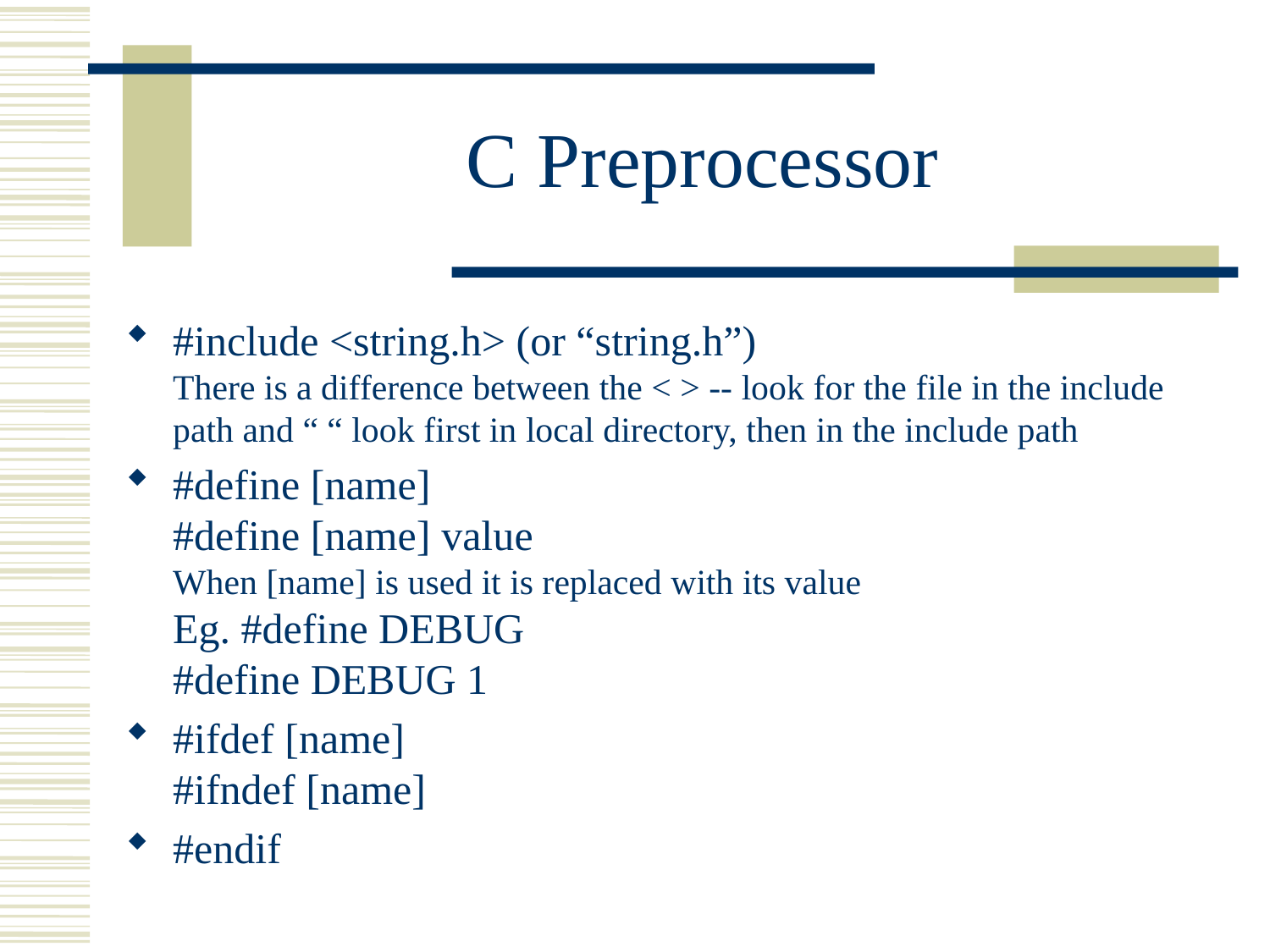

# C Preprocessor
#include <string.h> (or “string.h”)
There is a difference between the < > -- look for the file in the include path and “ “ look first in local directory, then in the include path
#define [name]
#define [name] value
When [name] is used it is replaced with its value
Eg. #define DEBUG
#define DEBUG 1
#ifdef [name]
#ifndef [name]
#endif